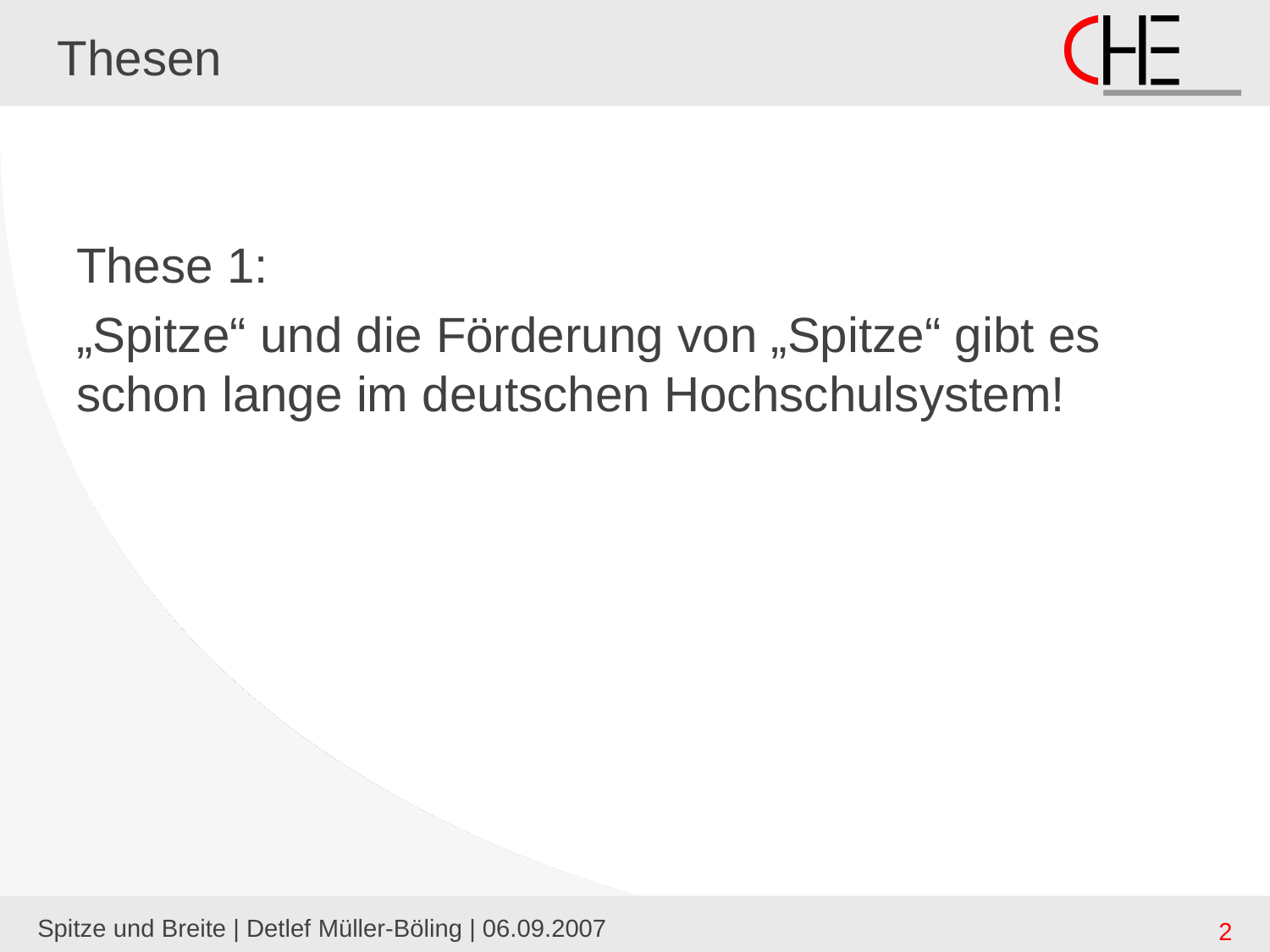

# Thesen
These 1:
„Spitze“ und die Förderung von „Spitze“ gibt es schon lange im deutschen Hochschulsystem!

Spitze und Breite | Detlef Müller-Böling | 06.09.2007
2